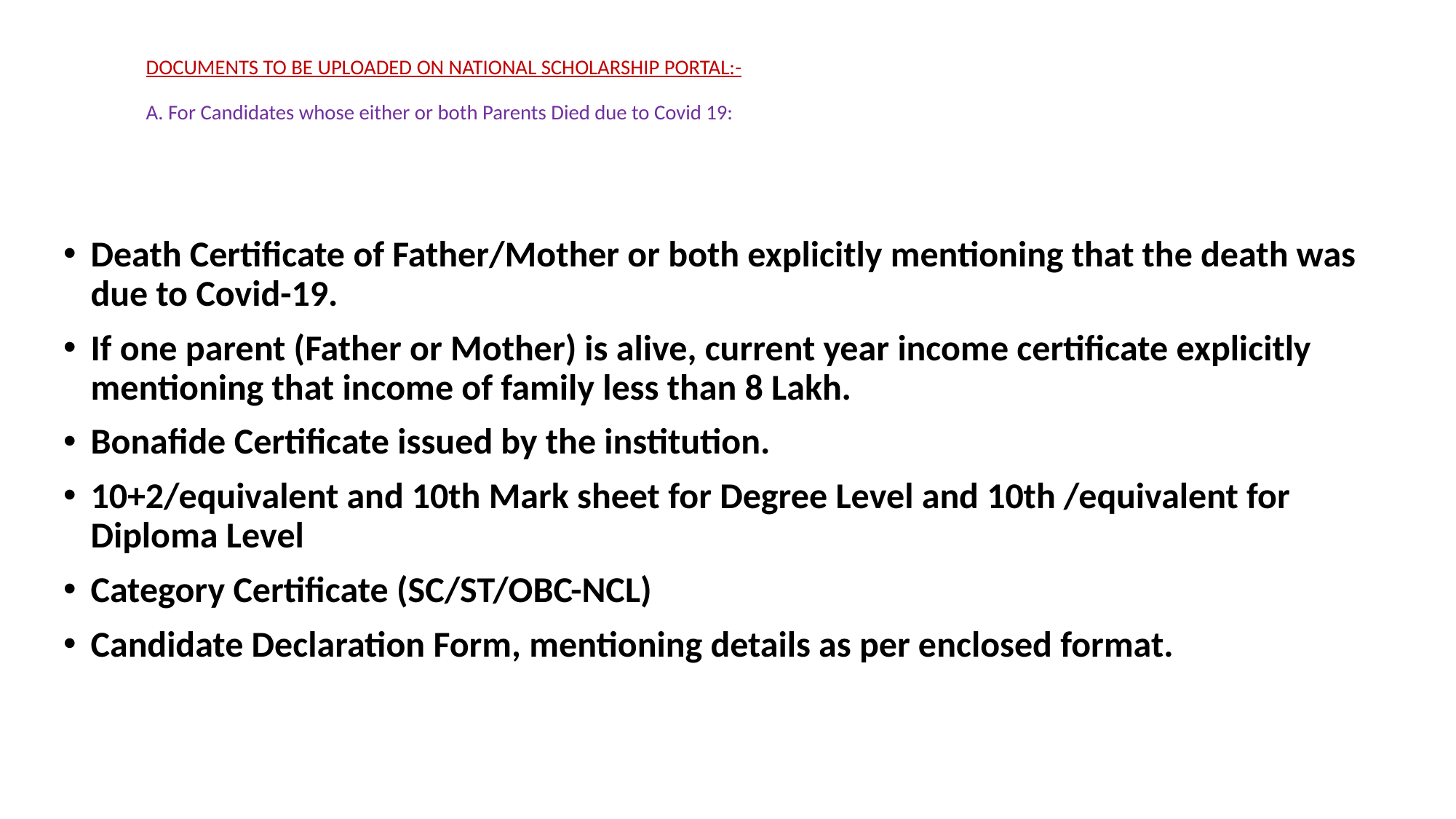

# DOCUMENTS TO BE UPLOADED ON NATIONAL SCHOLARSHIP PORTAL:- A. For Candidates whose either or both Parents Died due to Covid 19:
Death Certificate of Father/Mother or both explicitly mentioning that the death was due to Covid-19.
If one parent (Father or Mother) is alive, current year income certificate explicitly mentioning that income of family less than 8 Lakh.
Bonafide Certificate issued by the institution.
10+2/equivalent and 10th Mark sheet for Degree Level and 10th /equivalent for Diploma Level
Category Certificate (SC/ST/OBC-NCL)
Candidate Declaration Form, mentioning details as per enclosed format.